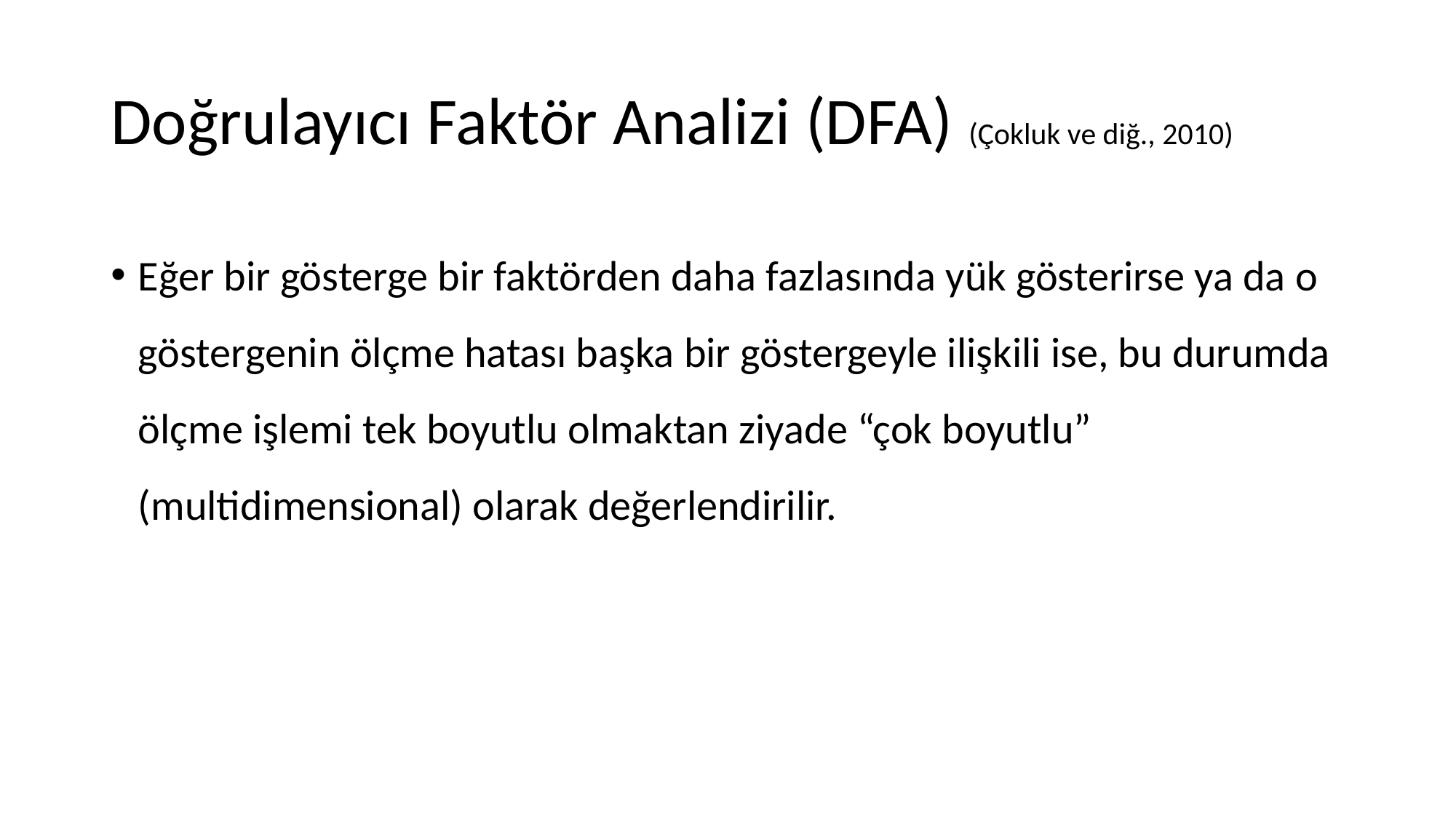

# Doğrulayıcı Faktör Analizi (DFA) (Çokluk ve diğ., 2010)
Eğer bir gösterge bir faktörden daha fazlasında yük gösterirse ya da o göstergenin ölçme hatası başka bir göstergeyle ilişkili ise, bu durumda ölçme işlemi tek boyutlu olmaktan ziyade “çok boyutlu” (multidimensional) olarak değerlendirilir.